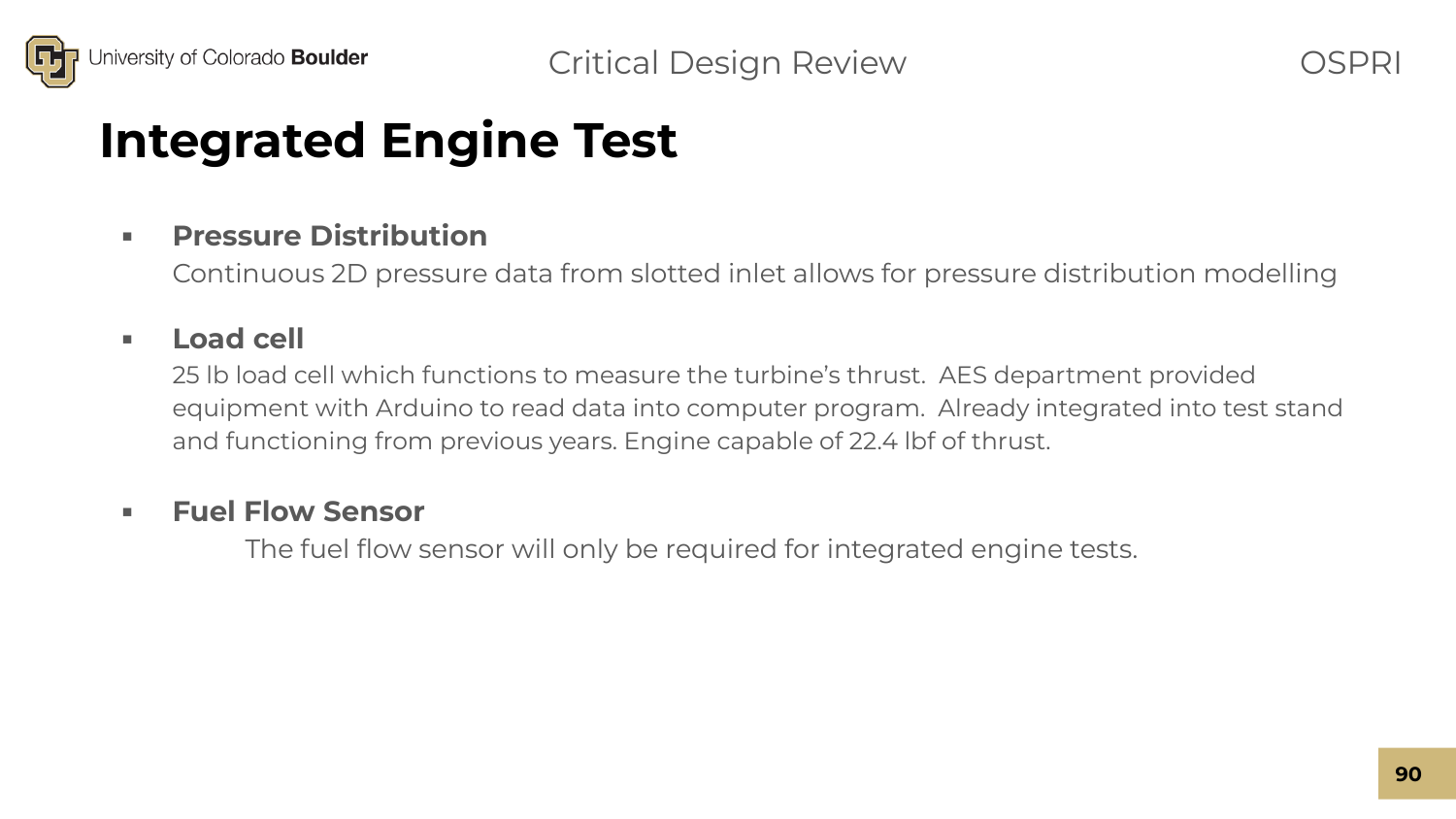

# Integrated Engine Test
Pressure Distribution
Continuous 2D pressure data from slotted inlet allows for pressure distribution modelling

Load cell
25 lb load cell which functions to measure the turbine’s thrust.  AES department provided equipment with Arduino to read data into computer program.  Already integrated into test stand and functioning from previous years. Engine capable of 22.4 lbf of thrust.

Fuel Flow Sensor
	The fuel flow sensor will only be required for integrated engine tests.

90